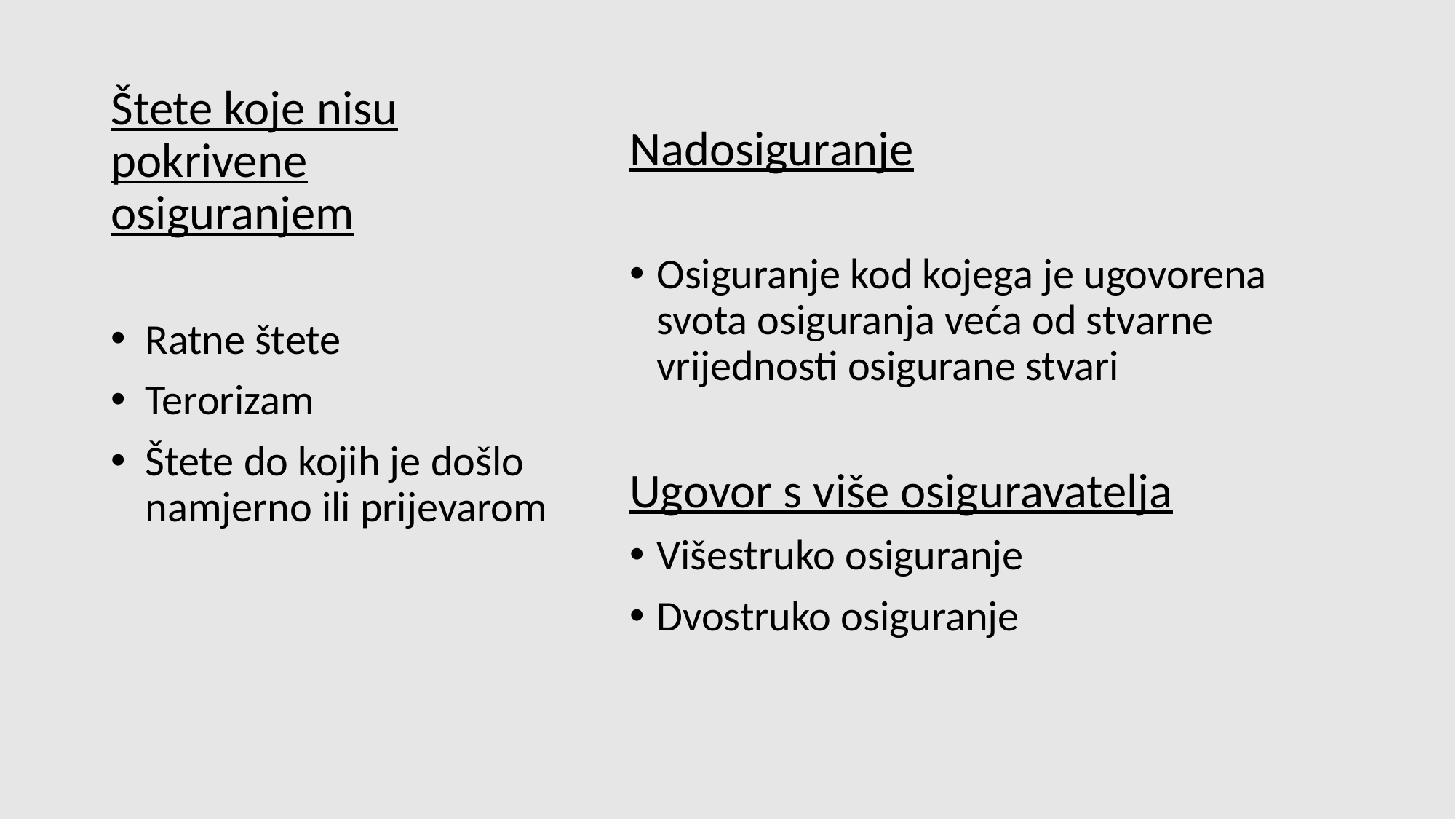

# Štete koje nisu pokrivene osiguranjem
Nadosiguranje

Osiguranje kod kojega je ugovorena svota osiguranja veća od stvarne vrijednosti osigurane stvari

Ugovor s više osiguravatelja
Višestruko osiguranje
Dvostruko osiguranje

Ratne štete
Terorizam
Štete do kojih je došlo namjerno ili prijevarom